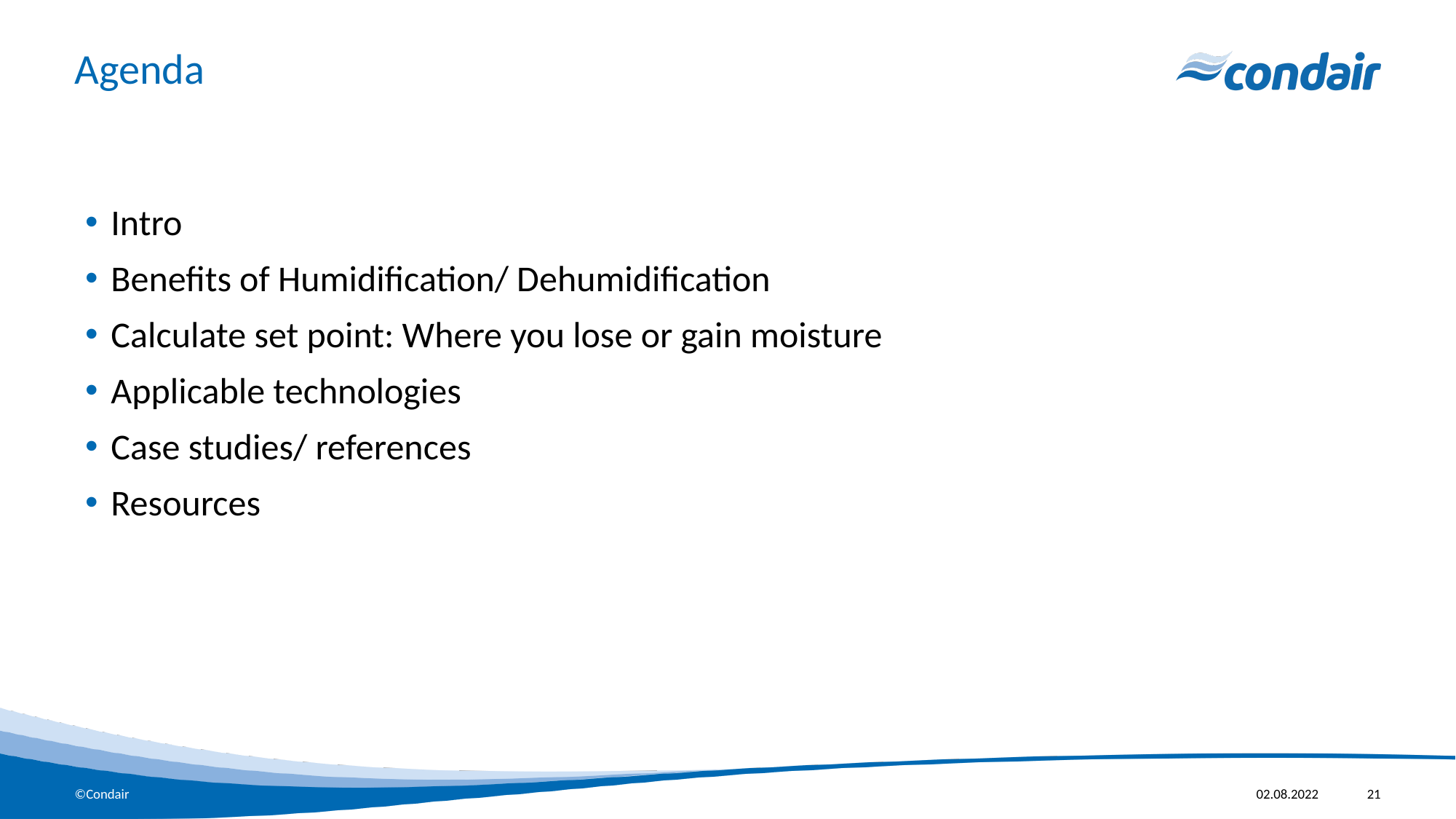

# Agenda

Intro
Benefits of Humidification/ Dehumidification
Calculate set point: Where you lose or gain moisture
Applicable technologies
Case studies/ references
Resources
02.08.2022
21